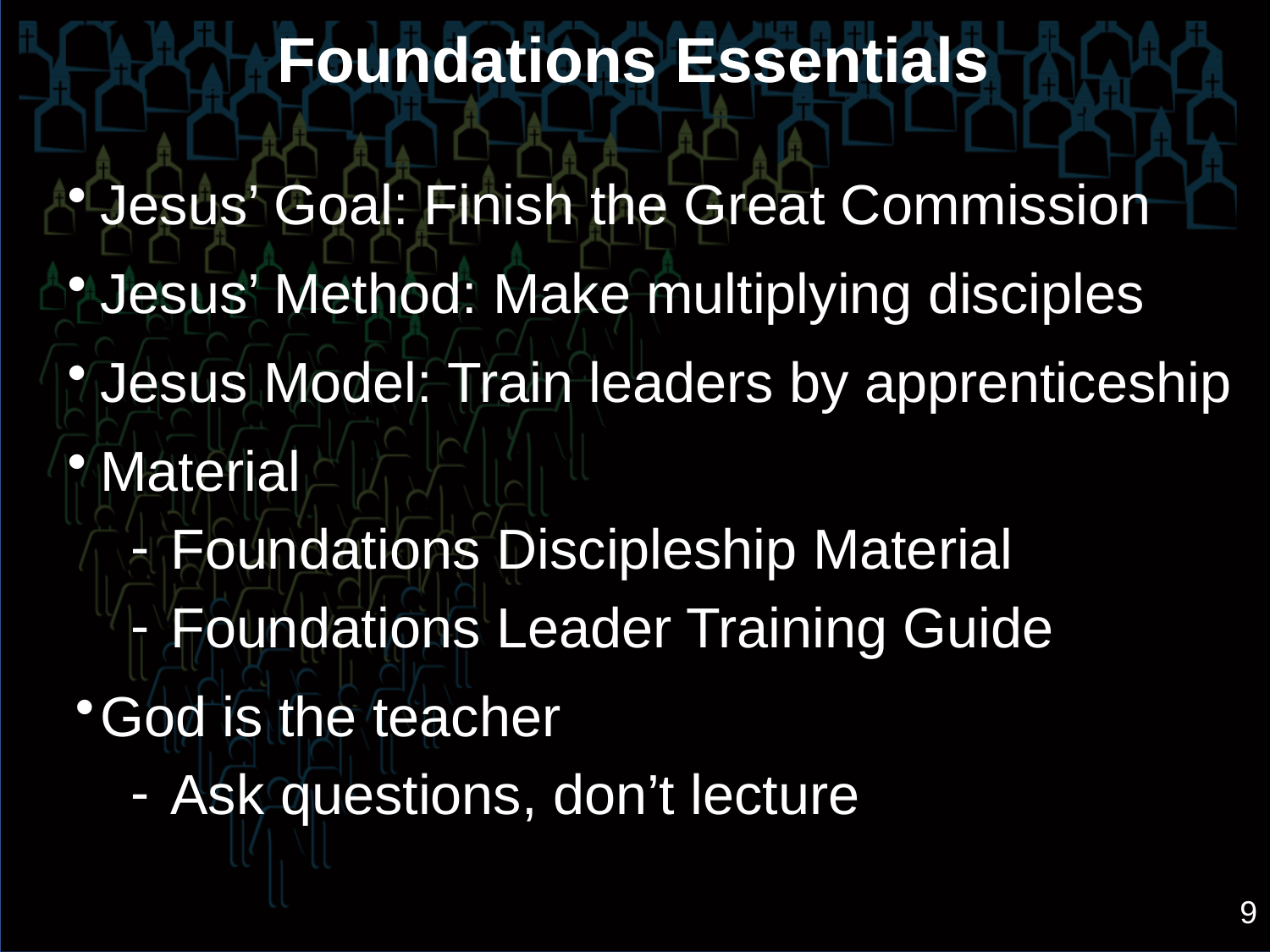

# Foundations Essentials
Jesus’ Goal: Finish the Great Commission
Jesus’ Method: Make multiplying disciples
Jesus Model: Train leaders by apprenticeship
Material
Foundations Discipleship Material
Foundations Leader Training Guide
God is the teacher
Ask questions, don’t lecture

9